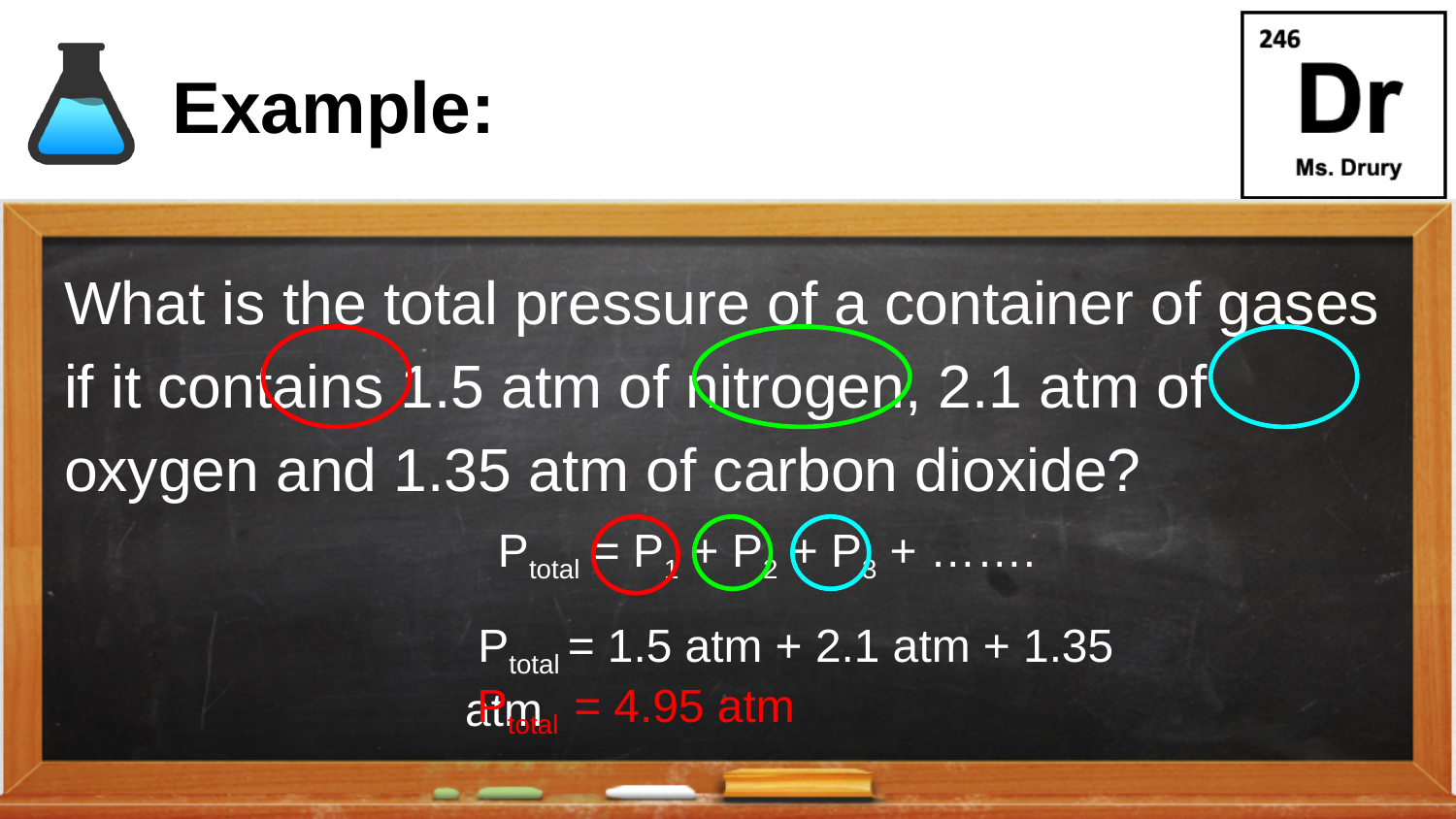

# Example:
What is the total pressure of a container of gases if it contains 1.5 atm of nitrogen, 2.1 atm of oxygen and 1.35 atm of carbon dioxide?

Ptotal = P1 + P2 + P3 + …….

 Ptotal = 1.5 atm + 2.1 atm + 1.35 atm
Ptotal  = 4.95 atm